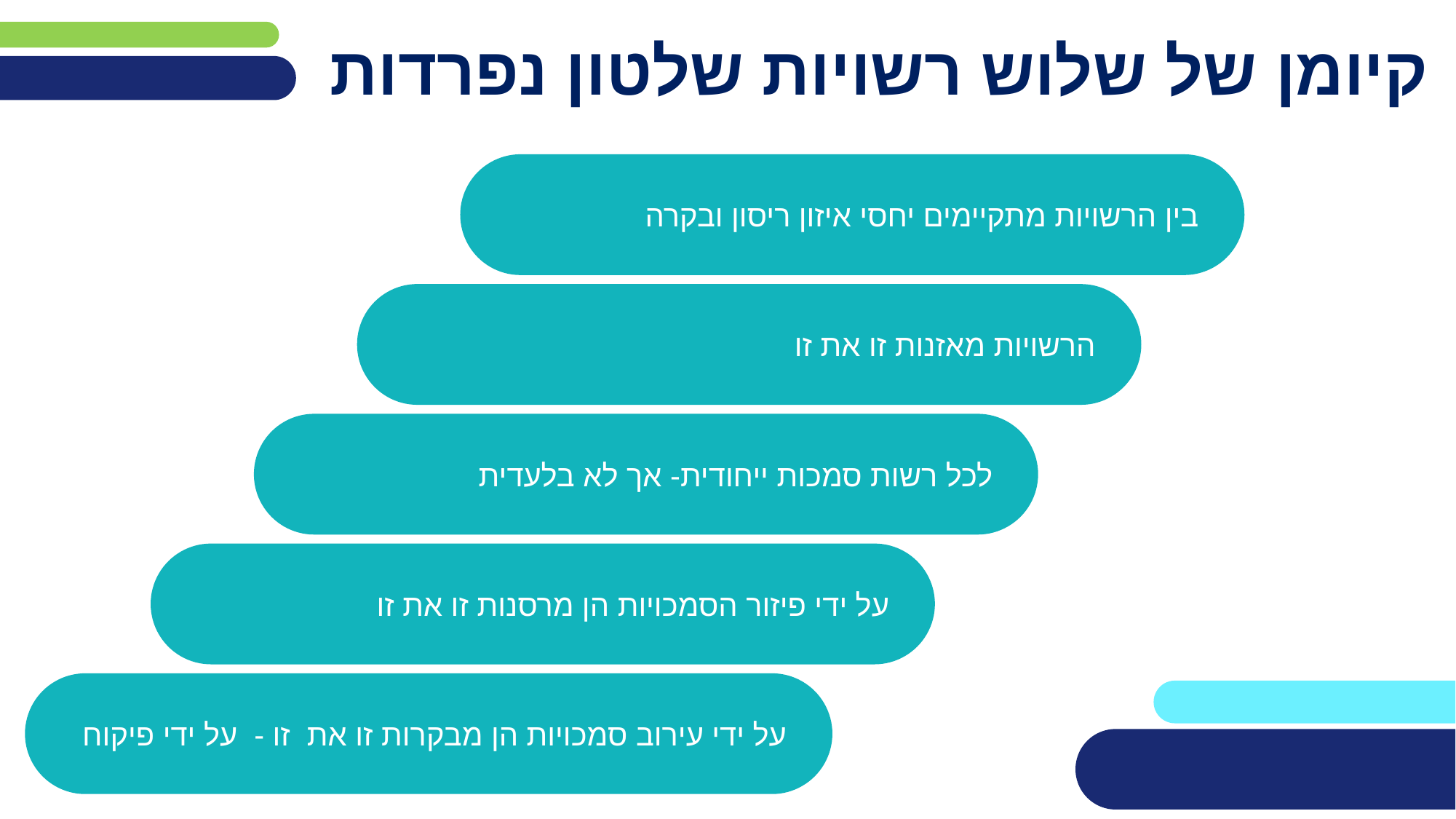

# קיומן של שלוש רשויות שלטון נפרדות
  בין הרשויות מתקיימים יחסי איזון ריסון ובקרה
  הרשויות מאזנות זו את זו
  לכל רשות סמכות ייחודית- אך לא בלעדית
  על ידי פיזור הסמכויות הן מרסנות זו את זו
  על ידי עירוב סמכויות הן מבקרות זו את  זו -  על ידי פיקוח